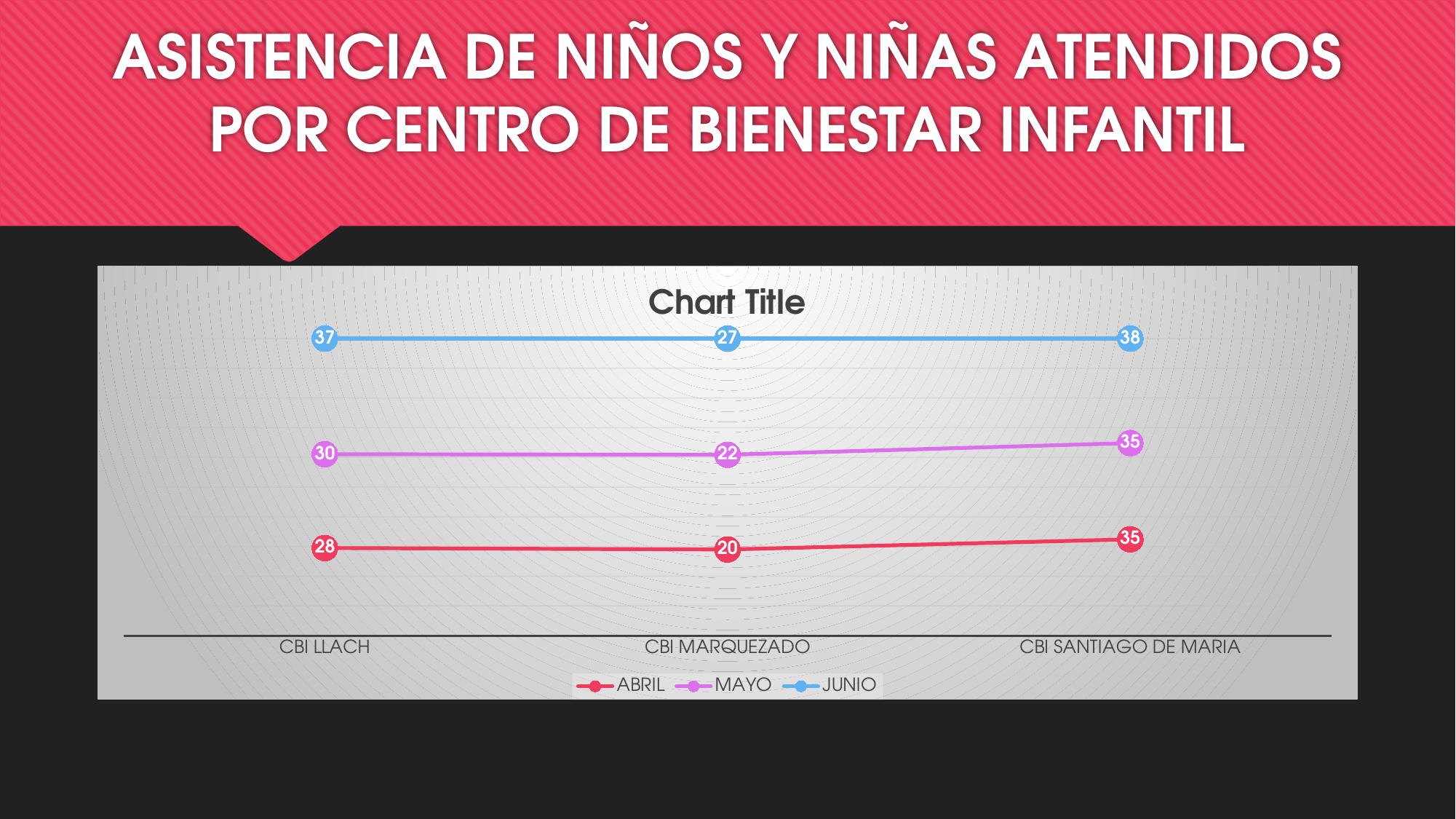

# ASISTENCIA DE NIÑOS Y NIÑAS ATENDIDOS POR CENTRO DE BIENESTAR INFANTIL

### Chart:

| Category | ABRIL | MAYO | JUNIO |
|---|---|---|---|
| CBI LLACH | 28.0 | 30.0 | 37.0 |
| CBI MARQUEZADO | 20.0 | 22.0 | 27.0 |
| CBI SANTIAGO DE MARIA | 35.0 | 35.0 | 38.0 |